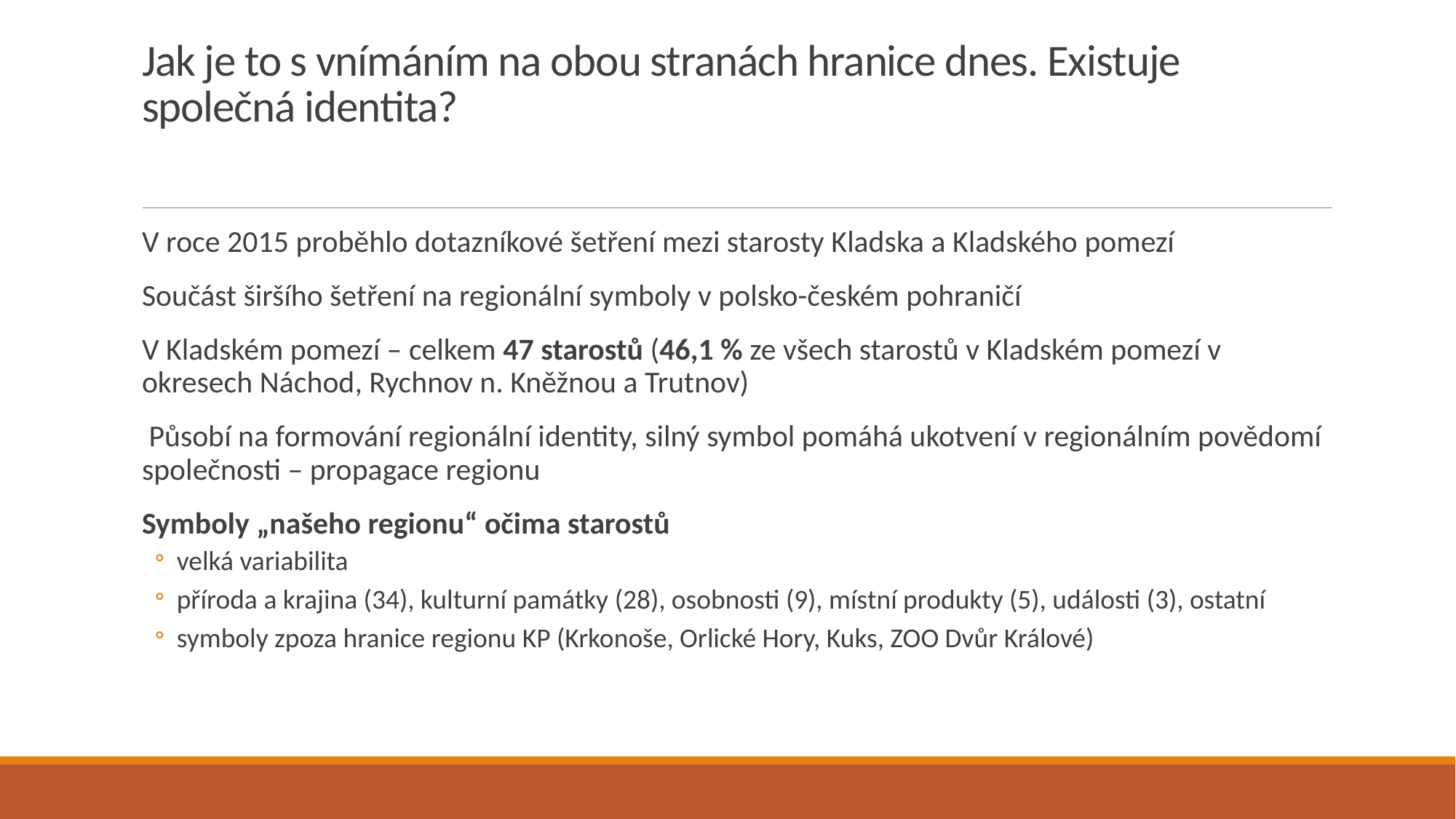

# Jak je to s vnímáním na obou stranách hranice dnes. Existuje společná identita?
V roce 2015 proběhlo dotazníkové šetření mezi starosty Kladska a Kladského pomezí
Součást širšího šetření na regionální symboly v polsko-českém pohraničí
V Kladském pomezí – celkem 47 starostů (46,1 % ze všech starostů v Kladském pomezí v okresech Náchod, Rychnov n. Kněžnou a Trutnov)
 Působí na formování regionální identity, silný symbol pomáhá ukotvení v regionálním povědomí společnosti – propagace regionu
Symboly „našeho regionu“ očima starostů
velká variabilita
příroda a krajina (34), kulturní památky (28), osobnosti (9), místní produkty (5), události (3), ostatní
symboly zpoza hranice regionu KP (Krkonoše, Orlické Hory, Kuks, ZOO Dvůr Králové)